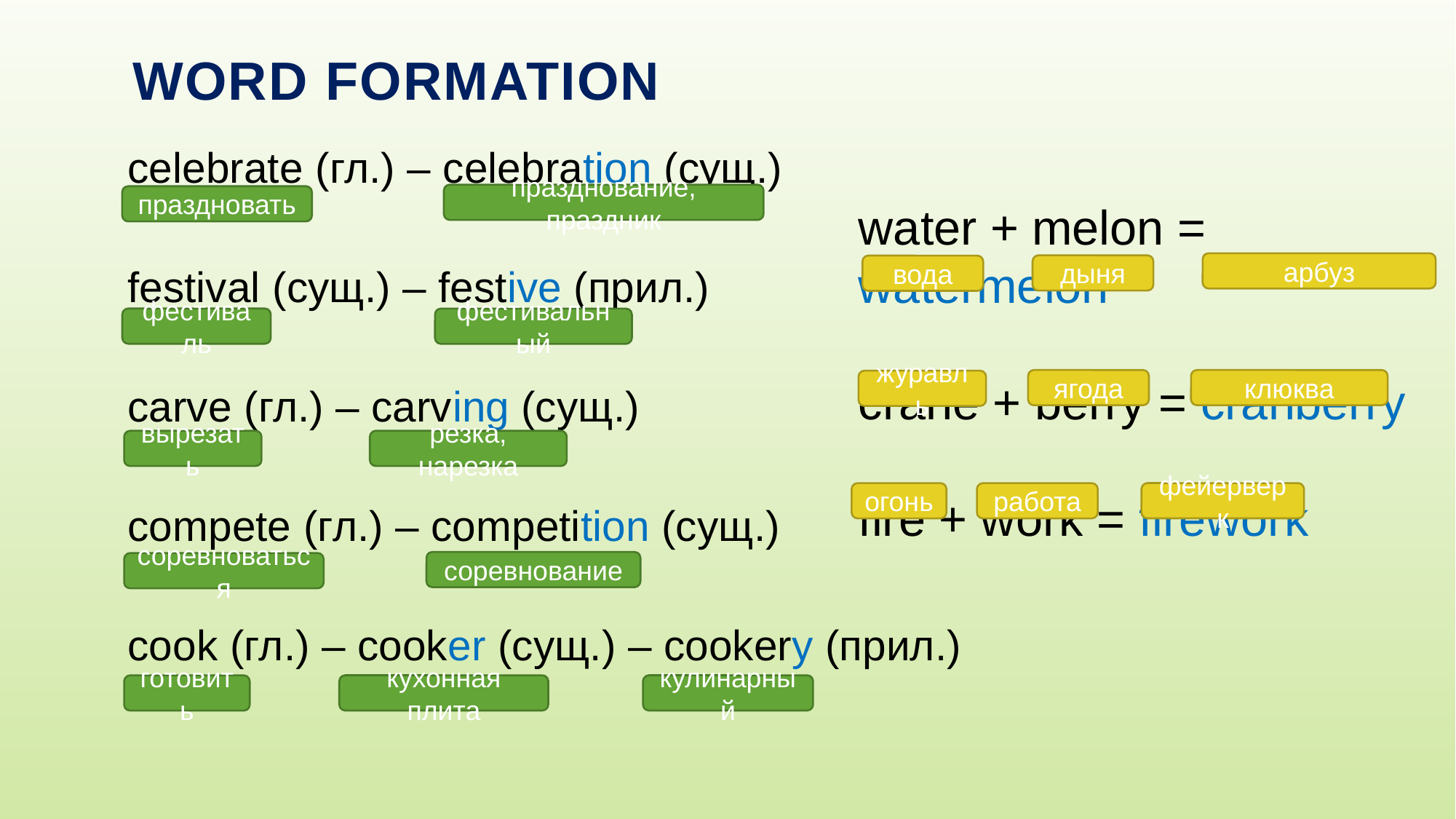

# word formation
celebrate (гл.) – celebration (сущ.)

festival (сущ.) – festive (прил.)

carve (гл.) – carving (сущ.)

compete (гл.) – competition (сущ.)

cook (гл.) – cooker (сущ.) – cookery (прил.)

празднование, праздник
праздновать
water + melon = watermelon

crane + berry = cranberry

fire + work = firework
арбуз
дыня
вода
фестиваль
фестивальный
клюква
ягода
журавль
вырезать
резка, нарезка
фейерверк
огонь
работа
соревнование
соревноваться
кулинарный
кухонная плита
готовить